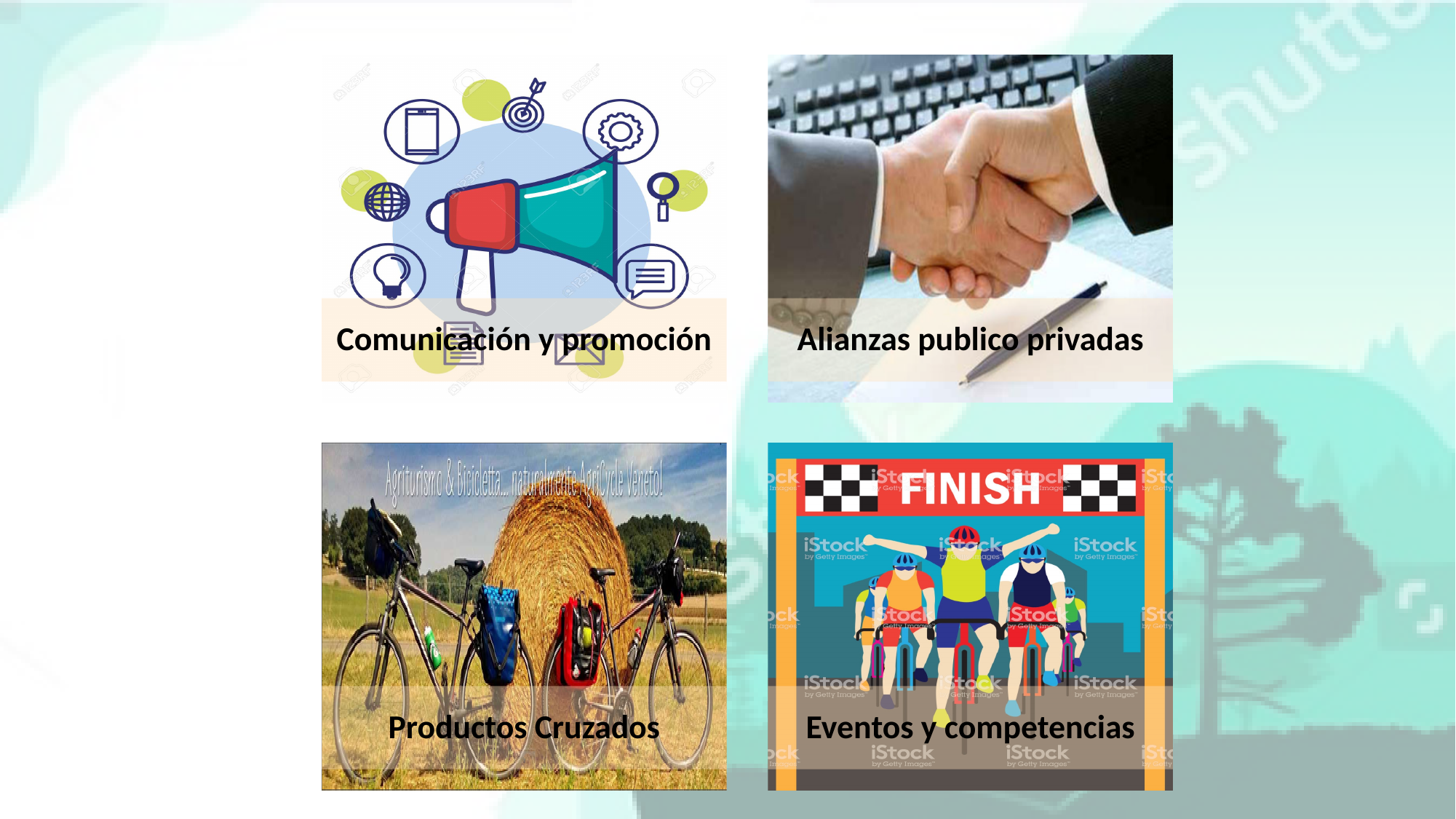

Comunicación y promoción
Alianzas publico privadas
Productos Cruzados
Eventos y competencias